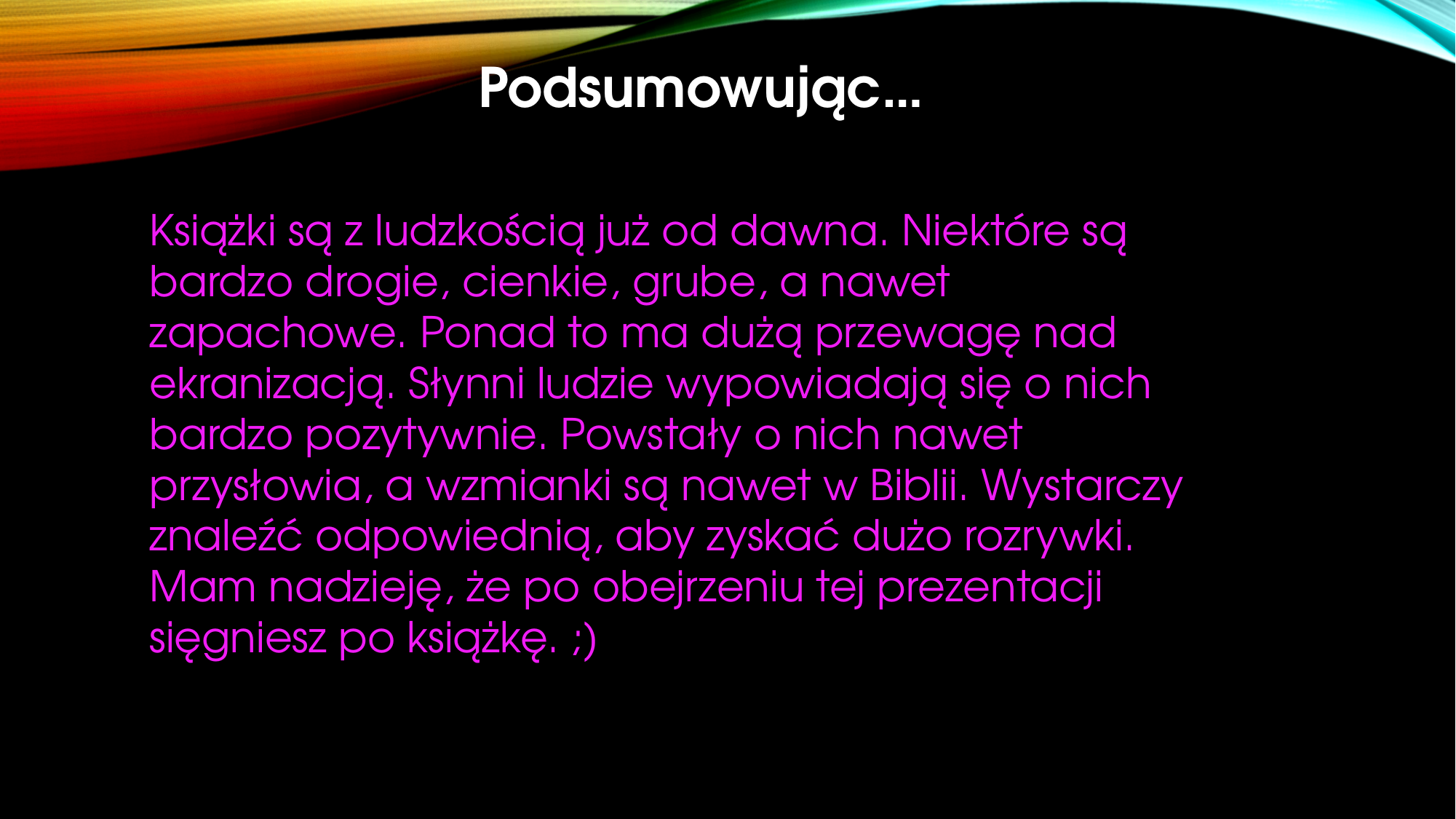

Podsumowując…
Książki są z ludzkością już od dawna. Niektóre są bardzo drogie, cienkie, grube, a nawet zapachowe. Ponad to ma dużą przewagę nad ekranizacją. Słynni ludzie wypowiadają się o nich bardzo pozytywnie. Powstały o nich nawet przysłowia, a wzmianki są nawet w Biblii. Wystarczy znaleźć odpowiednią, aby zyskać dużo rozrywki. Mam nadzieję, że po obejrzeniu tej prezentacji sięgniesz po książkę. ;)